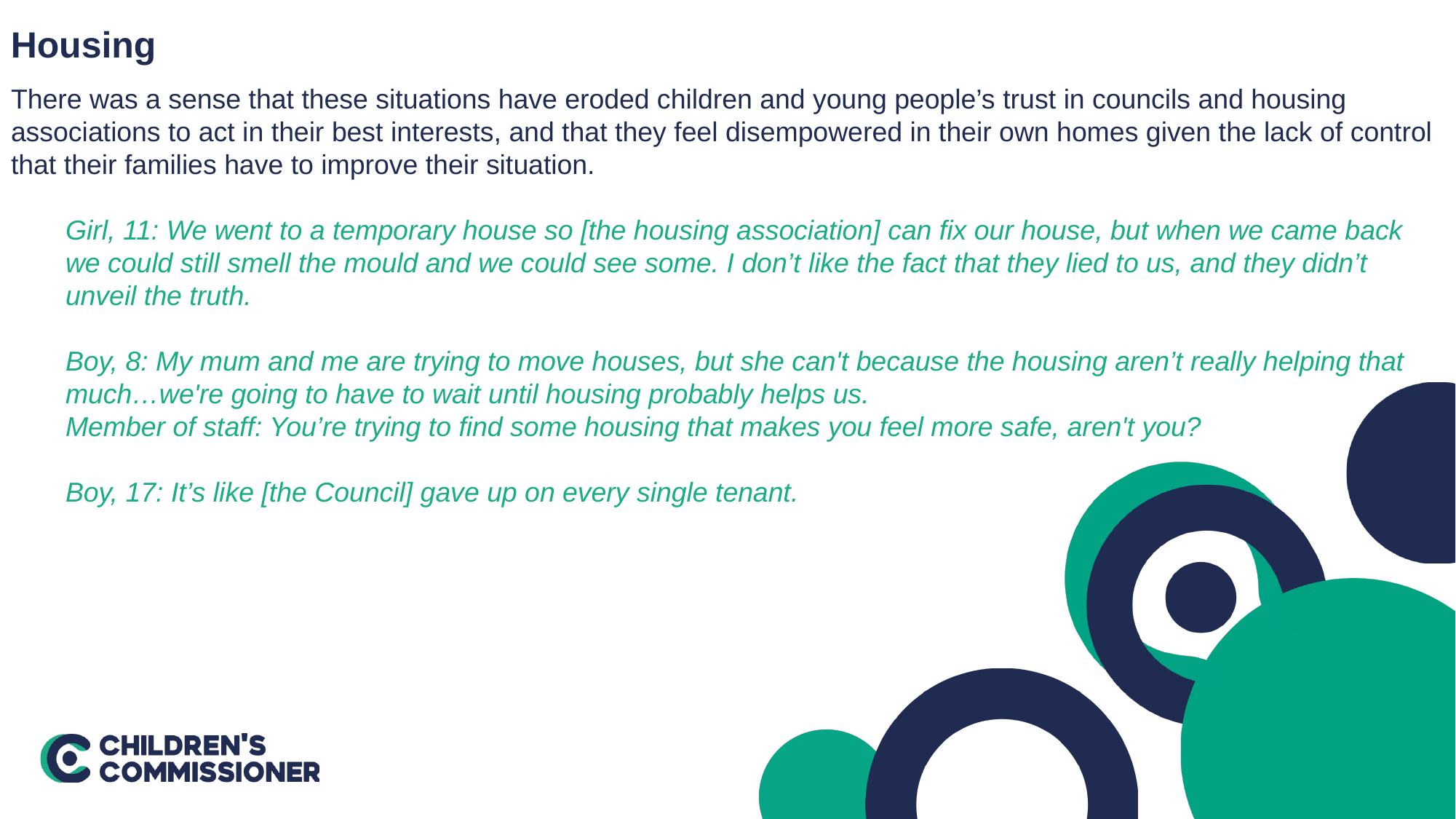

Housing
There was a sense that these situations have eroded children and young people’s trust in councils and housing associations to act in their best interests, and that they feel disempowered in their own homes given the lack of control that their families have to improve their situation.

Girl, 11: We went to a temporary house so [the housing association] can fix our house, but when we came back
we could still smell the mould and we could see some. I don’t like the fact that they lied to us, and they didn’t unveil the truth.

Boy, 8: My mum and me are trying to move houses, but she can't because the housing aren’t really helping that much…we're going to have to wait until housing probably helps us.
Member of staff: You’re trying to find some housing that makes you feel more safe, aren't you?

Boy, 17: It’s like [the Council] gave up on every single tenant.